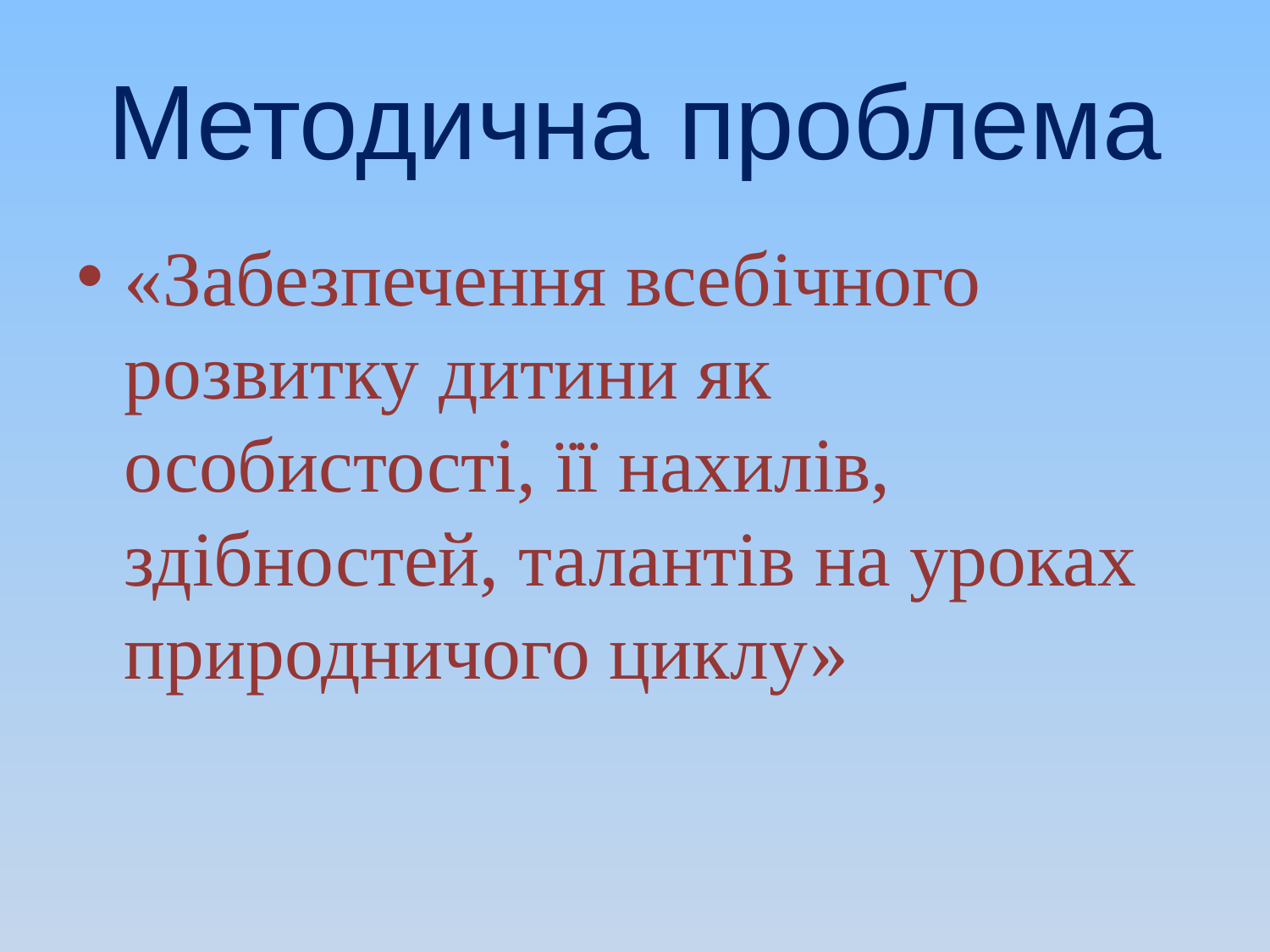

# Методична проблема
«Забезпечення всебічного розвитку дитини як особистості, її нахилів, здібностей, талантів на уроках природничого циклу»